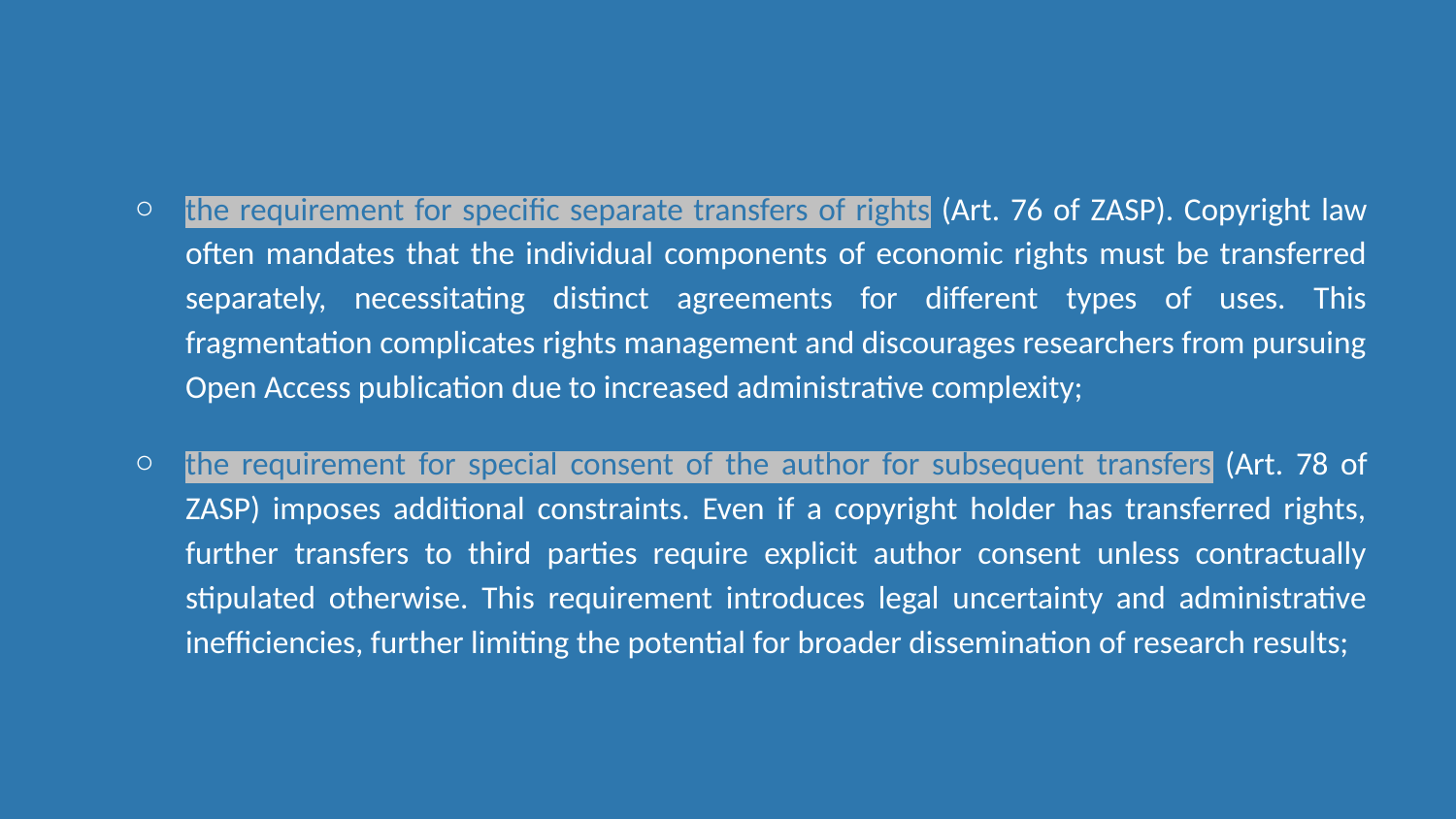

#
the requirement for specific separate transfers of rights (Art. 76 of ZASP). Copyright law often mandates that the individual components of economic rights must be transferred separately, necessitating distinct agreements for different types of uses. This fragmentation complicates rights management and discourages researchers from pursuing Open Access publication due to increased administrative complexity;
the requirement for special consent of the author for subsequent transfers (Art. 78 of ZASP) imposes additional constraints. Even if a copyright holder has transferred rights, further transfers to third parties require explicit author consent unless contractually stipulated otherwise. This requirement introduces legal uncertainty and administrative inefficiencies, further limiting the potential for broader dissemination of research results;